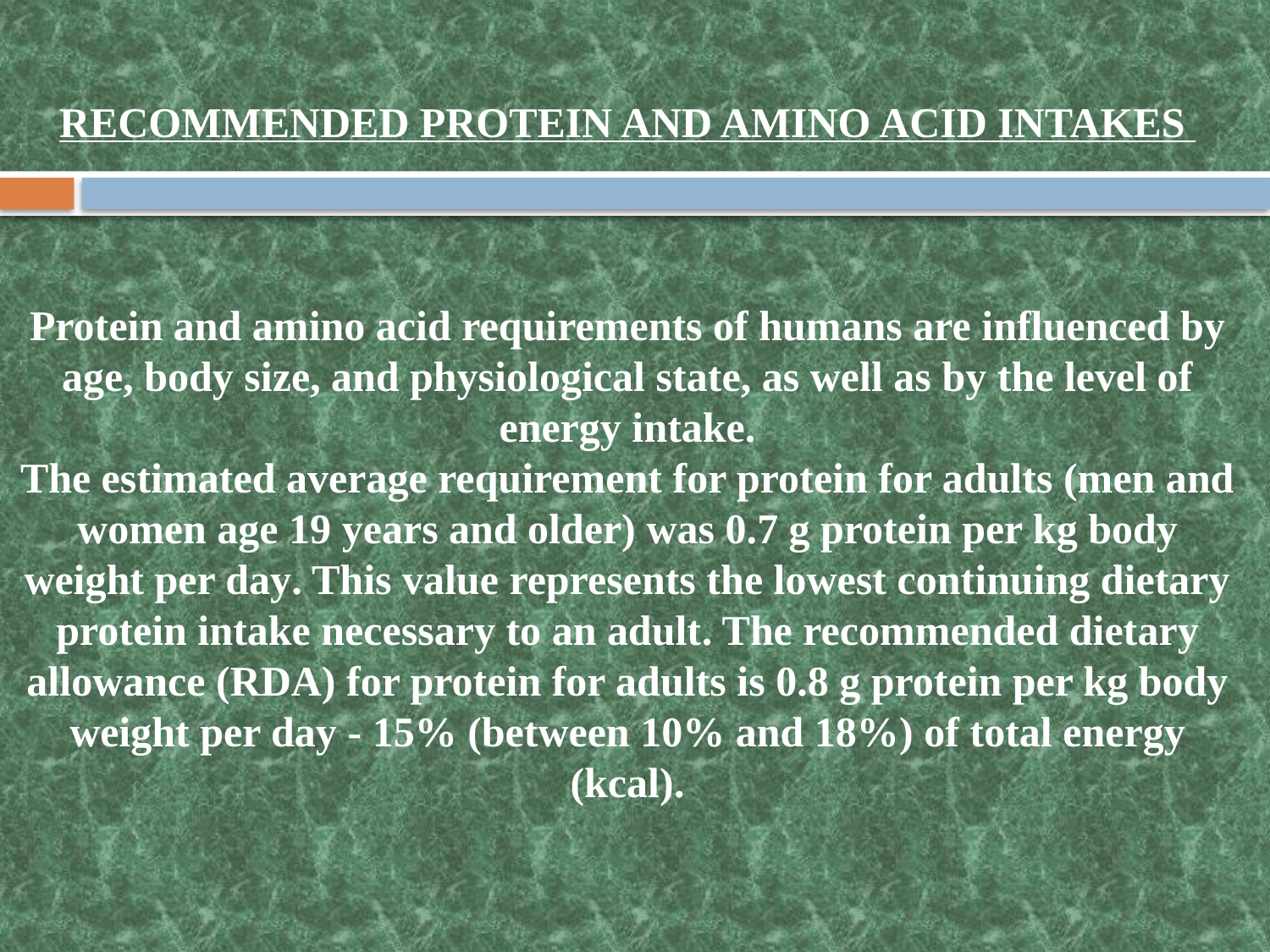

# RECOMMENDED PROTEIN AND AMINO ACID INTAKES Protein and amino acid requirements of humans are influenced by age, body size, and physiological state, as well as by the level of energy intake. The estimated average requirement for protein for adults (men and women age 19 years and older) was 0.7 g protein per kg body weight per day. This value represents the lowest continuing dietary protein intake necessary to an adult. The recommended dietary allowance (RDA) for protein for adults is 0.8 g protein per kg body weight per day - 15% (between 10% and 18%) of total energy (kcal).